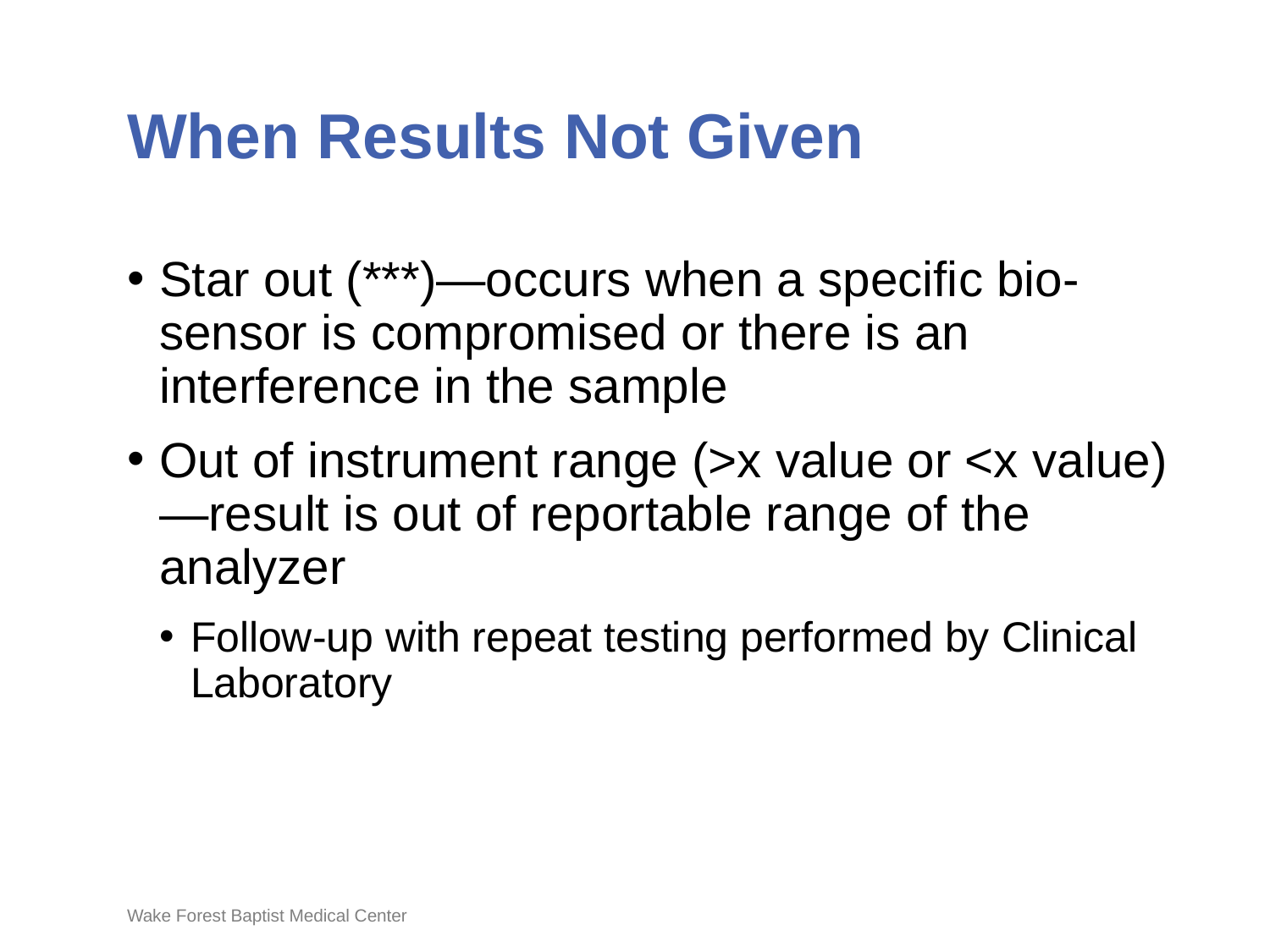

# When Results Not Given
Star out (***)—occurs when a specific bio-sensor is compromised or there is an interference in the sample
Out of instrument range (>x value or <x value)—result is out of reportable range of the analyzer
Follow-up with repeat testing performed by Clinical Laboratory